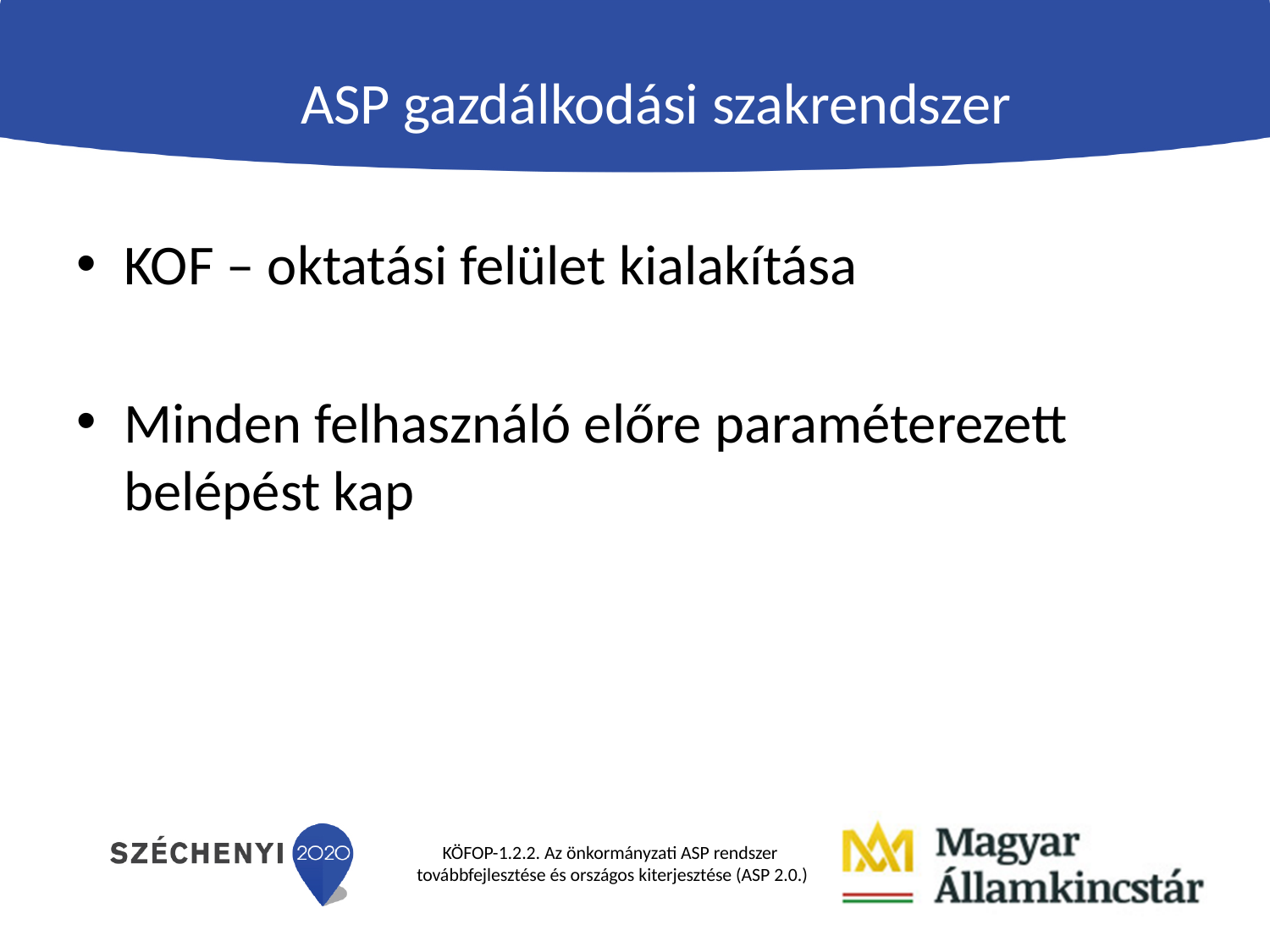

ASP gazdálkodási szakrendszer
KOF – oktatási felület kialakítása

Minden felhasználó előre paraméterezett belépést kap